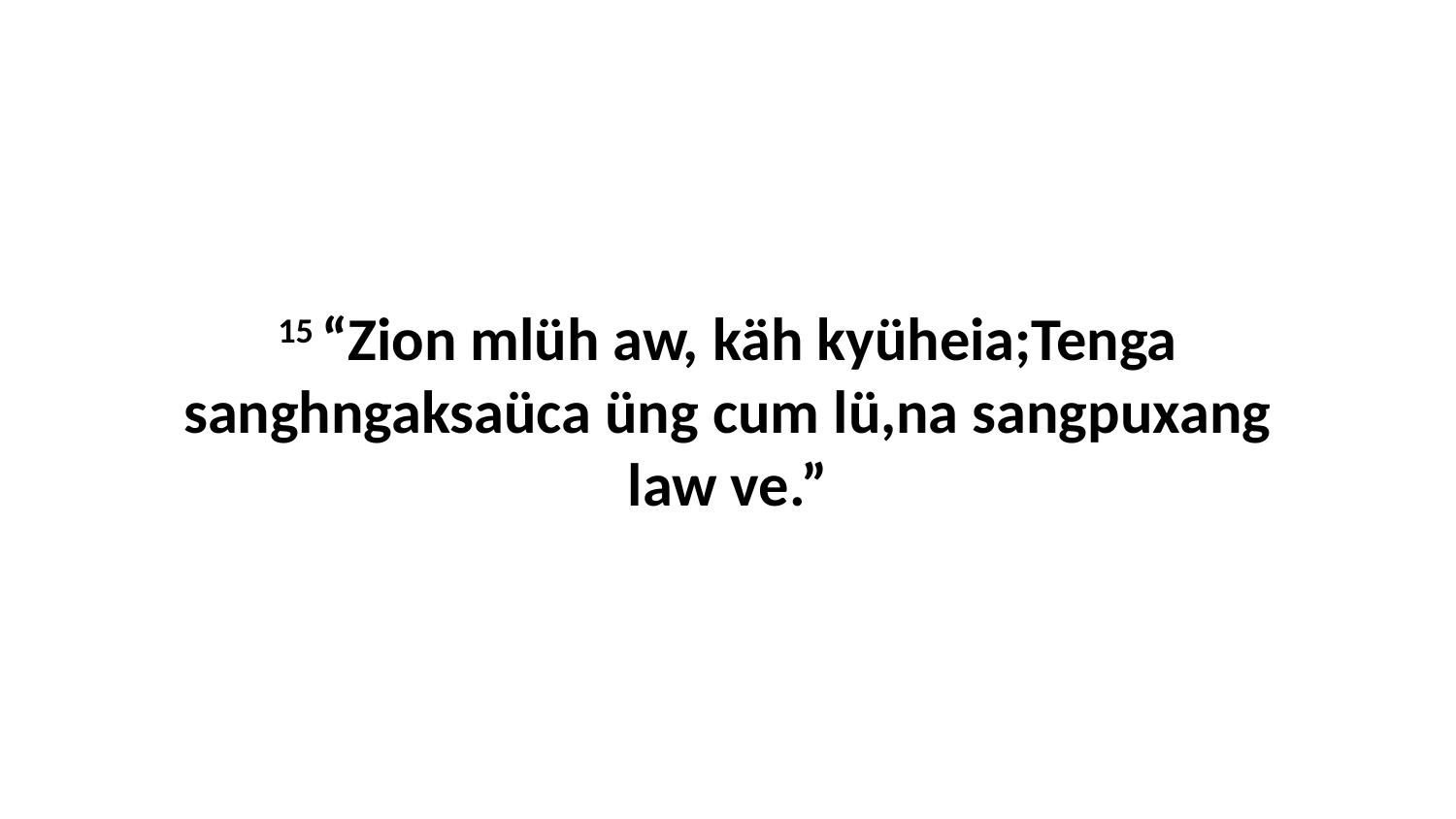

15 “Zion mlüh aw, käh kyüheia;Tenga sanghngaksaüca üng cum lü,na sangpuxang law ve.”